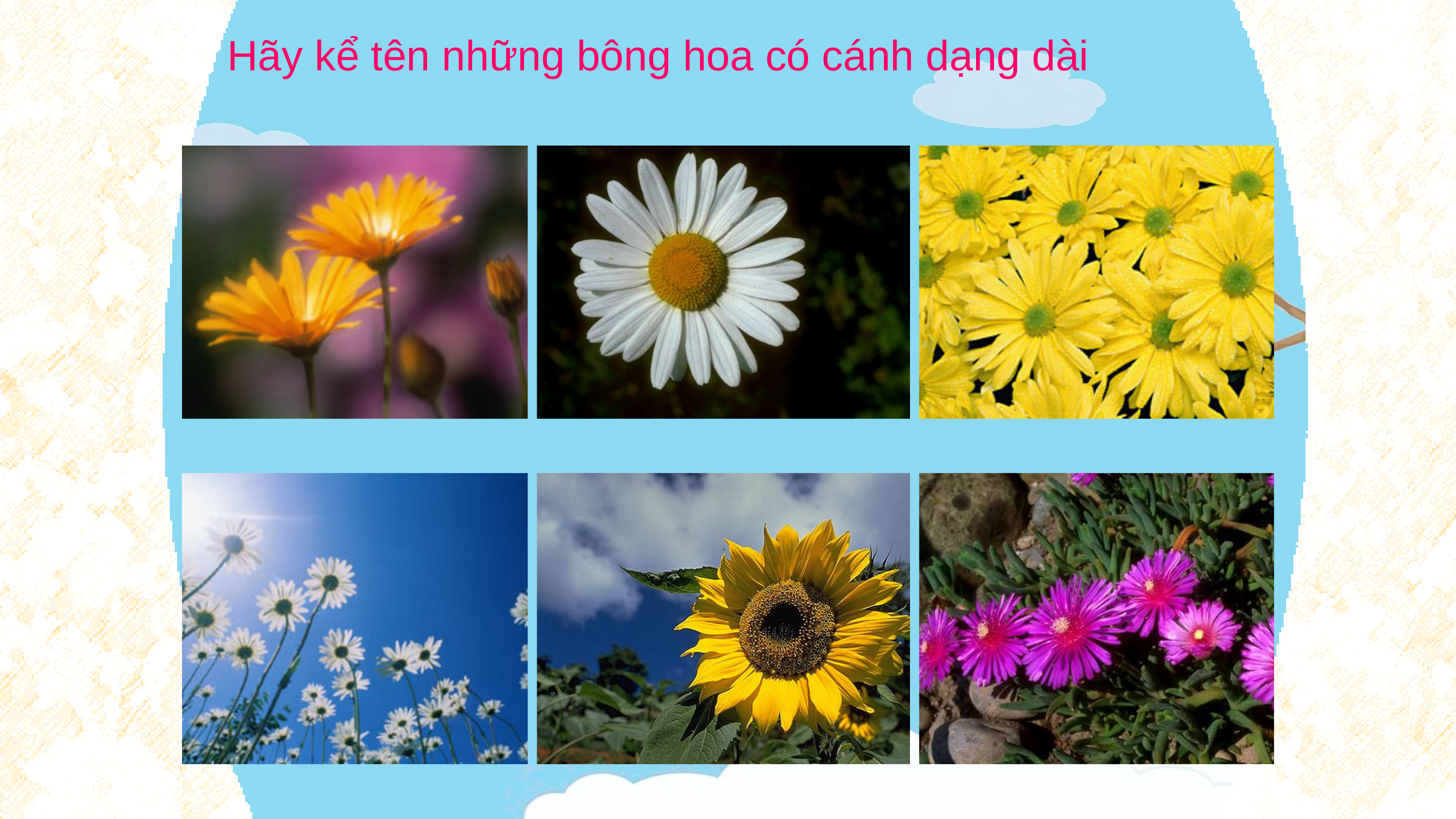

Hãy kể tên những bông hoa có cánh dạng dài